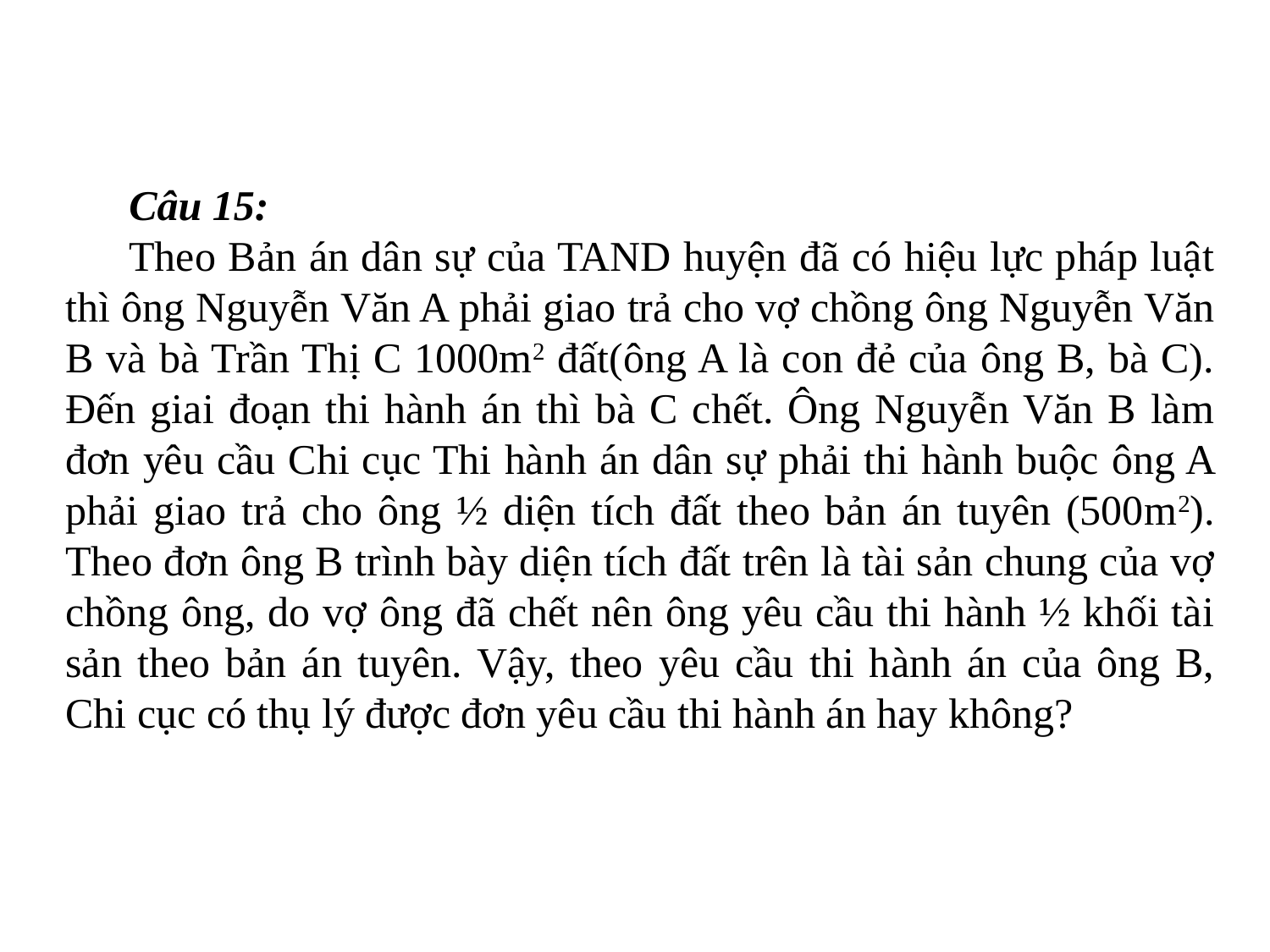

Câu 15:
Theo Bản án dân sự của TAND huyện đã có hiệu lực pháp luật thì ông Nguyễn Văn A phải giao trả cho vợ chồng ông Nguyễn Văn B và bà Trần Thị C 1000m2 đất(ông A là con đẻ của ông B, bà C). Đến giai đoạn thi hành án thì bà C chết. Ông Nguyễn Văn B làm đơn yêu cầu Chi cục Thi hành án dân sự phải thi hành buộc ông A phải giao trả cho ông ½ diện tích đất theo bản án tuyên (500m2). Theo đơn ông B trình bày diện tích đất trên là tài sản chung của vợ chồng ông, do vợ ông đã chết nên ông yêu cầu thi hành ½ khối tài sản theo bản án tuyên. Vậy, theo yêu cầu thi hành án của ông B, Chi cục có thụ lý được đơn yêu cầu thi hành án hay không?